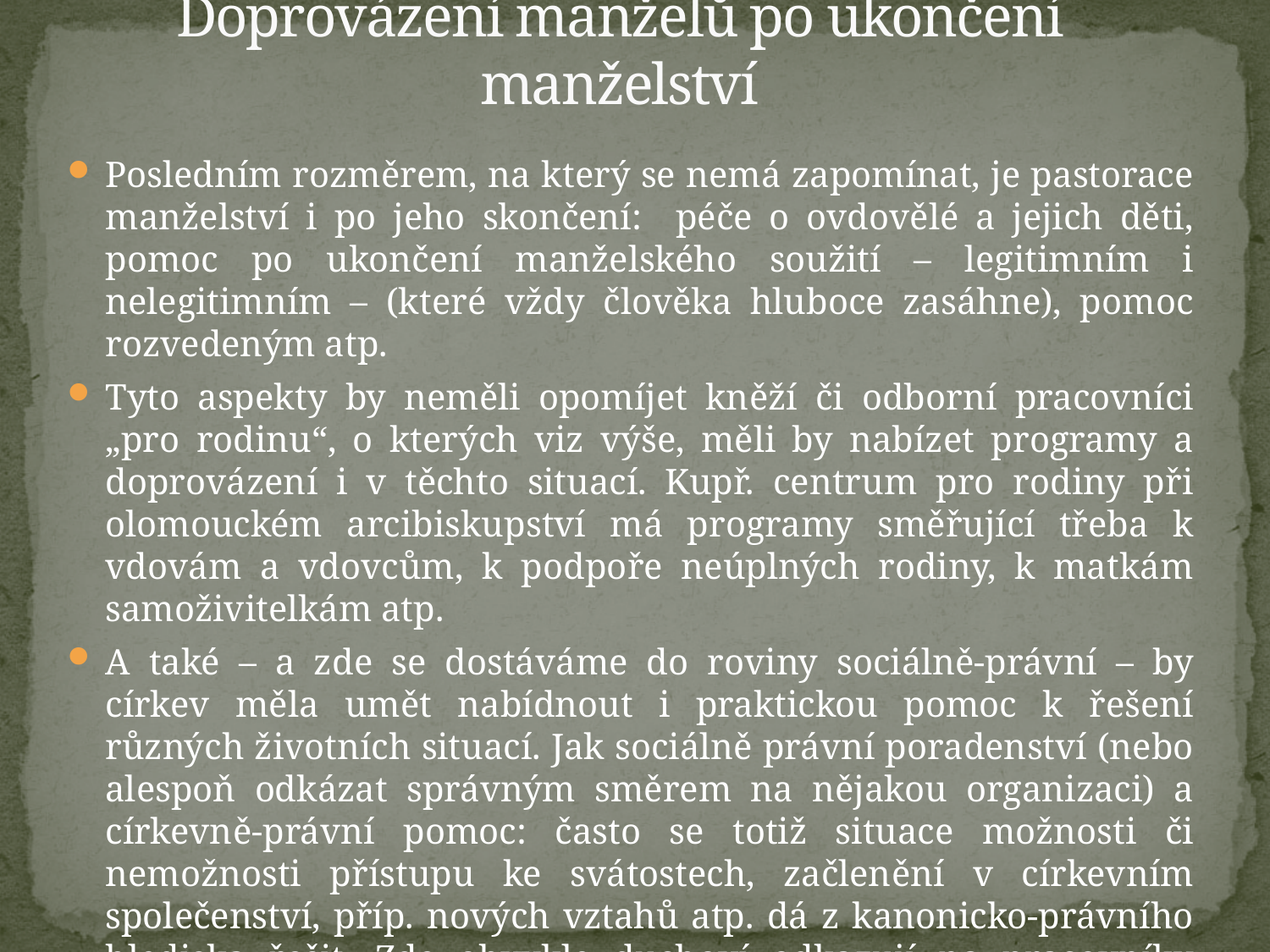

# Doprovázení manželů po ukončení manželství
Posledním rozměrem, na který se nemá zapomínat, je pastorace manželství i po jeho skončení:  péče o ovdovělé a jejich děti, pomoc po ukončení manželského soužití – legitimním i nelegitimním – (které vždy člověka hluboce zasáhne), pomoc rozvedeným atp.
Tyto aspekty by neměli opomíjet kněží či odborní pracovníci „pro rodinu“, o kterých viz výše, měli by nabízet programy a doprovázení i v těchto situací. Kupř. centrum pro rodiny při olomouckém arcibiskupství má programy směřující třeba k vdovám a vdovcům, k podpoře neúplných rodiny, k matkám samoživitelkám atp.
A také – a zde se dostáváme do roviny sociálně-právní – by církev měla umět nabídnout i praktickou pomoc k řešení různých životních situací. Jak sociálně právní poradenství (nebo alespoň odkázat správným směrem na nějakou organizaci) a církevně-právní pomoc: často se totiž situace možnosti či nemožnosti přístupu ke svátostech, začlenění v církevním společenství, příp. nových vztahů atp. dá z kanonicko-právního hlediska řešit. Zde obvykle duchoví odkazují na pracovníky církevních soudů.